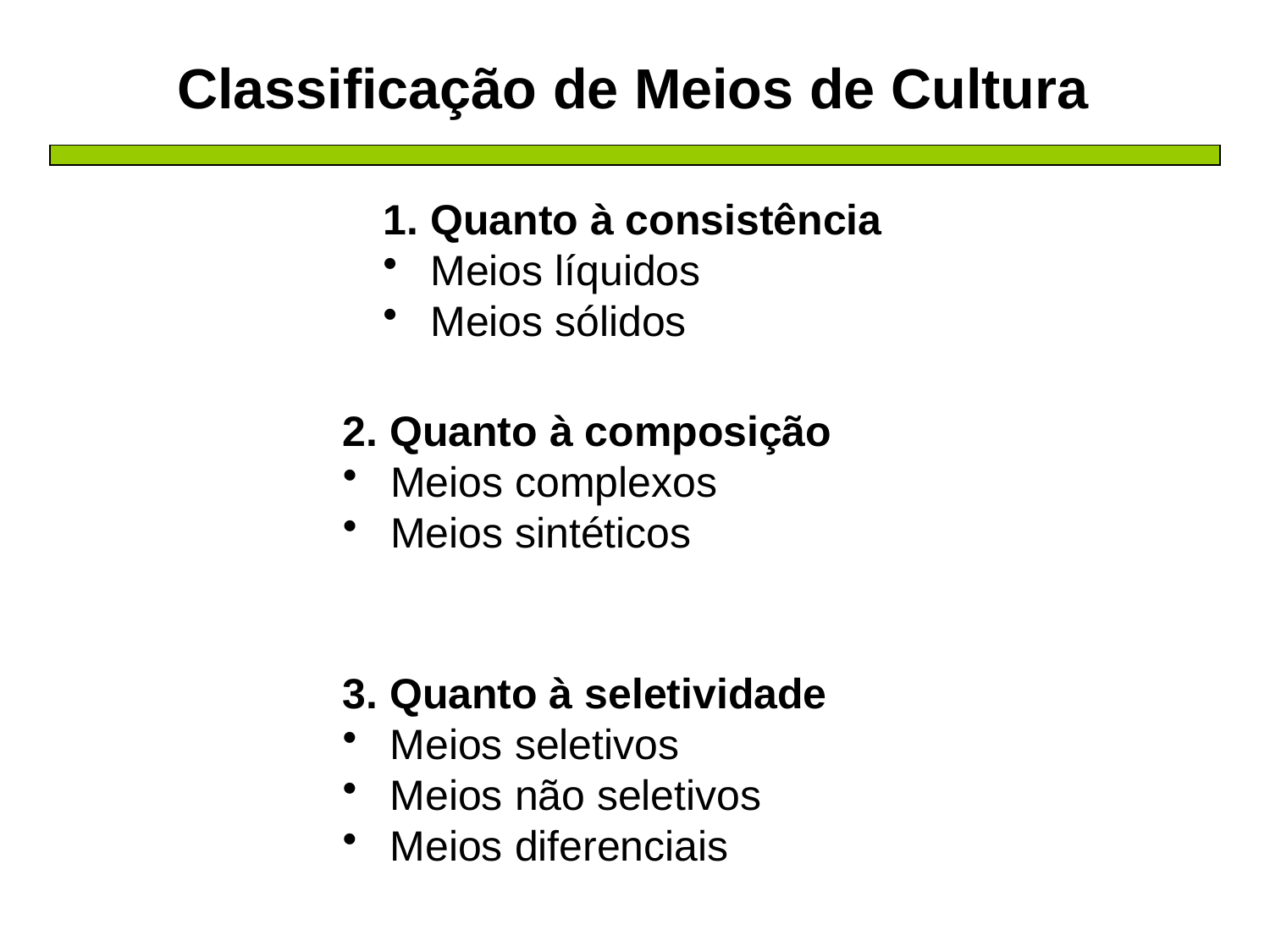

Classificação de Meios de Cultura

Quanto à consistência
Meios líquidos
Meios sólidos
2. Quanto à composição
Meios complexos
Meios sintéticos
3. Quanto à seletividade
Meios seletivos
Meios não seletivos
Meios diferenciais